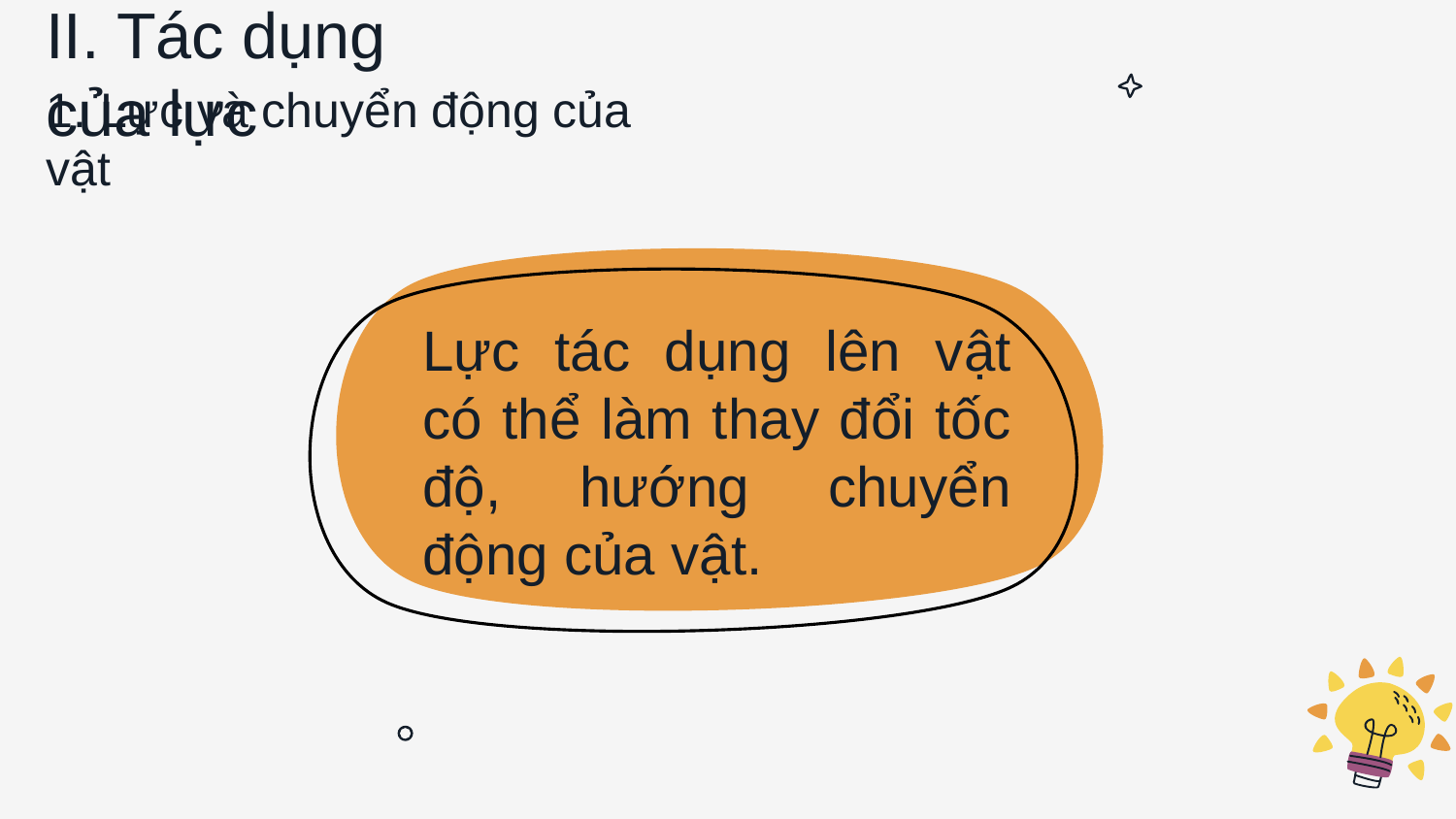

II. Tác dụng của lực

1. Lực và chuyển động của vật

Lực tác dụng lên vật có thể làm thay đổi tốc độ, hướng chuyển động của vật.